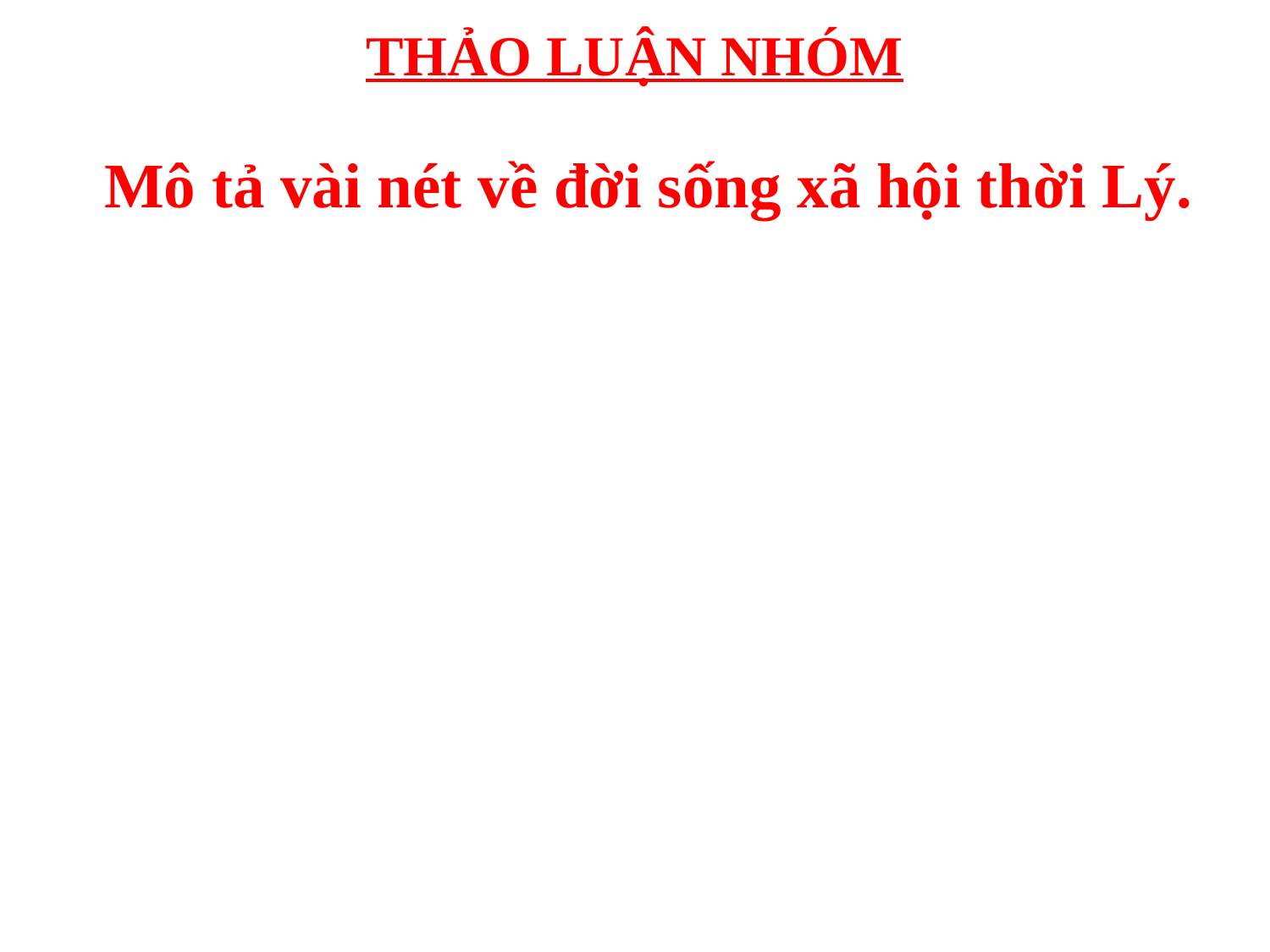

# THẢO LUẬN NHÓM
  Mô tả vài nét về đời sống xã hội thời Lý.